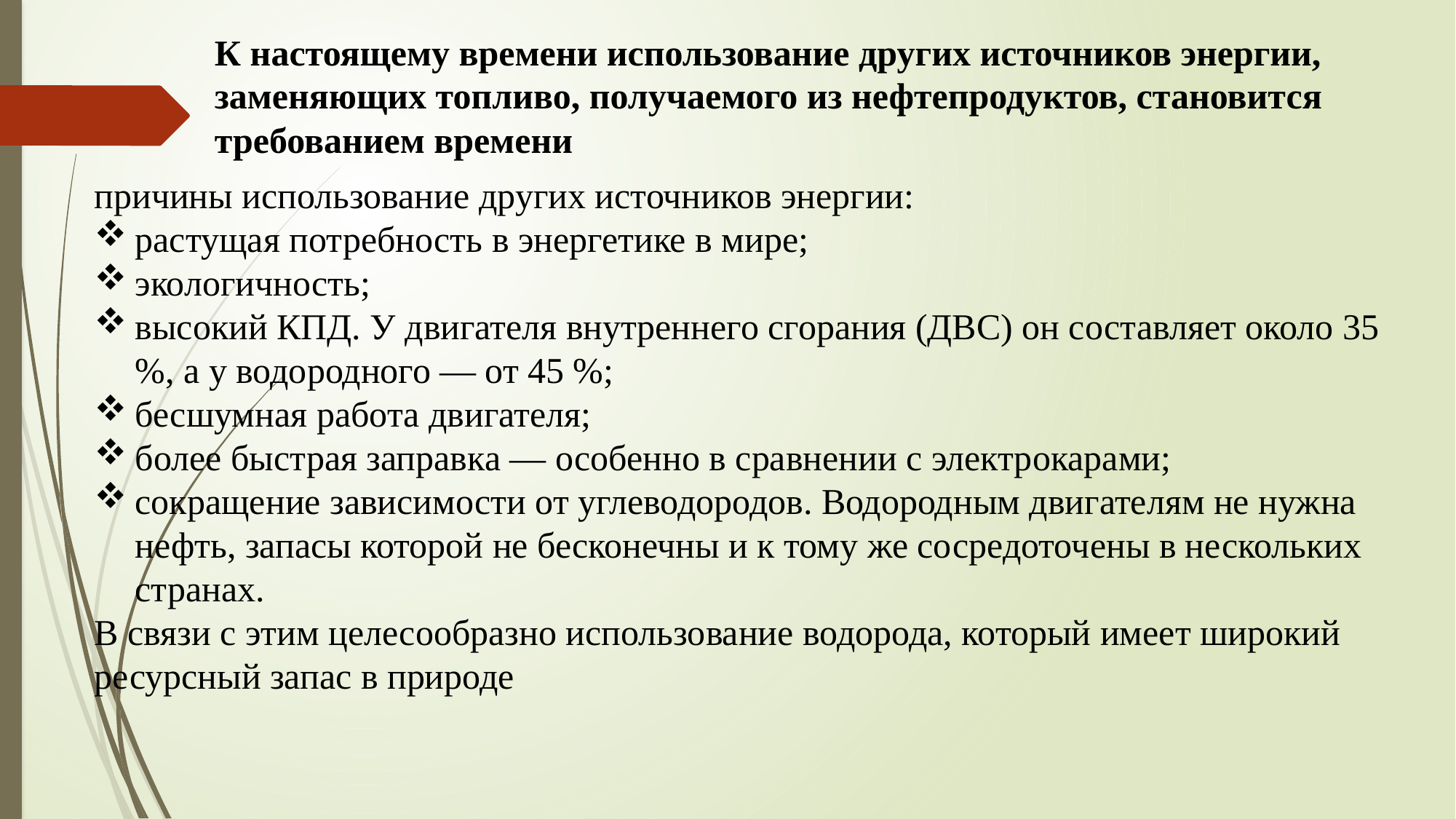

К настоящему времени использование других источников энергии, заменяющих топливо, получаемого из нефтепродуктов, становится требованием времени
причины использование других источников энергии:
растущая потребность в энергетике в мире;
экологичность;
высокий КПД. У двигателя внутреннего сгорания (ДВС) он составляет около 35 %, а у водородного — от 45 %;
бесшумная работа двигателя;
более быстрая заправка — особенно в сравнении с электрокарами;
сокращение зависимости от углеводородов. Водородным двигателям не нужна нефть, запасы которой не бесконечны и к тому же сосредоточены в нескольких странах.
В связи с этим целесообразно использование водорода, который имеет широкий  ресурсный запас в природе